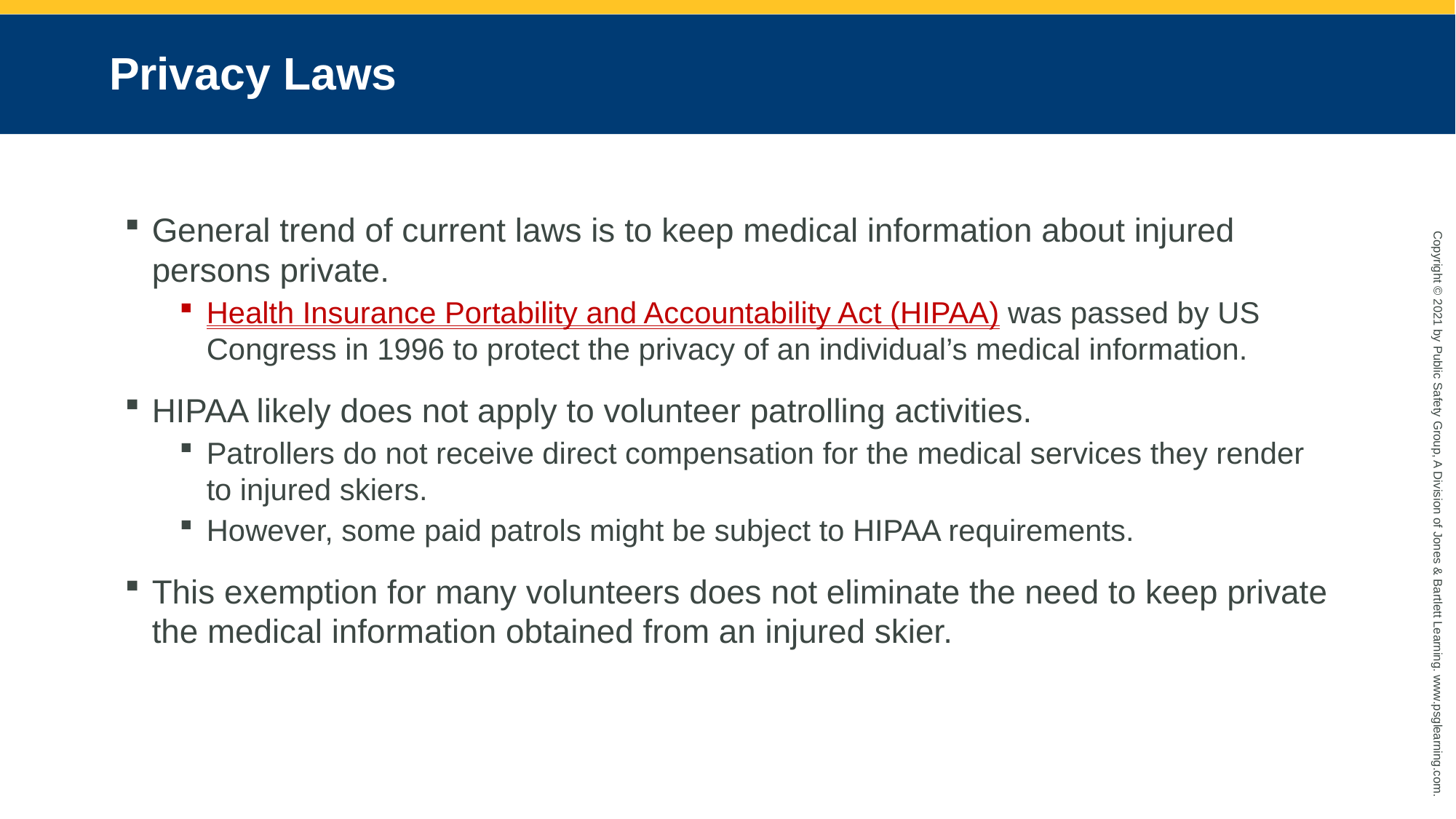

# Privacy Laws
General trend of current laws is to keep medical information about injured persons private.
Health Insurance Portability and Accountability Act (HIPAA) was passed by US Congress in 1996 to protect the privacy of an individual’s medical information.
HIPAA likely does not apply to volunteer patrolling activities.
Patrollers do not receive direct compensation for the medical services they render to injured skiers.
However, some paid patrols might be subject to HIPAA requirements.
This exemption for many volunteers does not eliminate the need to keep private the medical information obtained from an injured skier.